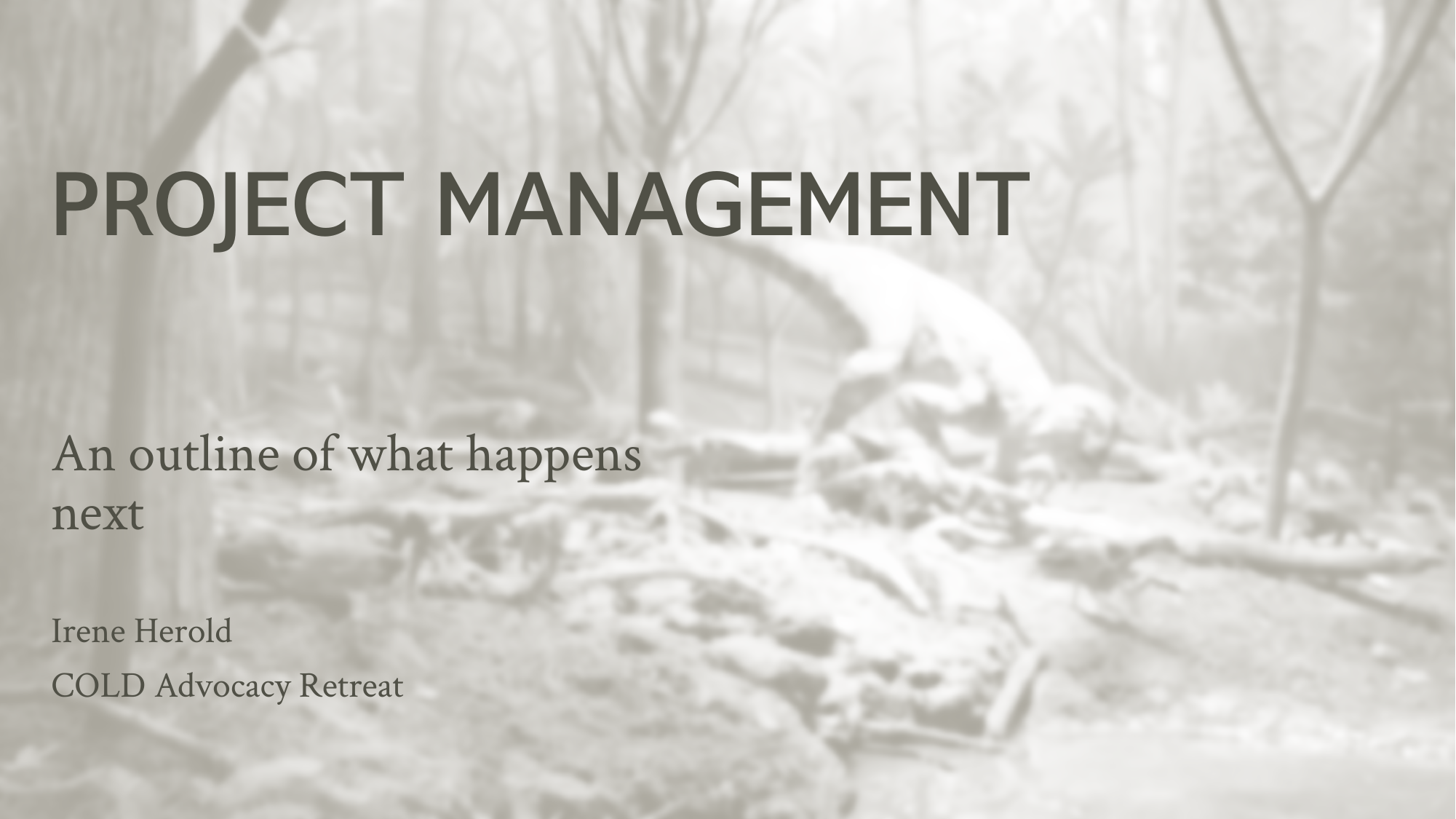

# PROJECT MANAGEMENT
An outline of what happens next

Irene Herold
COLD Advocacy Retreat